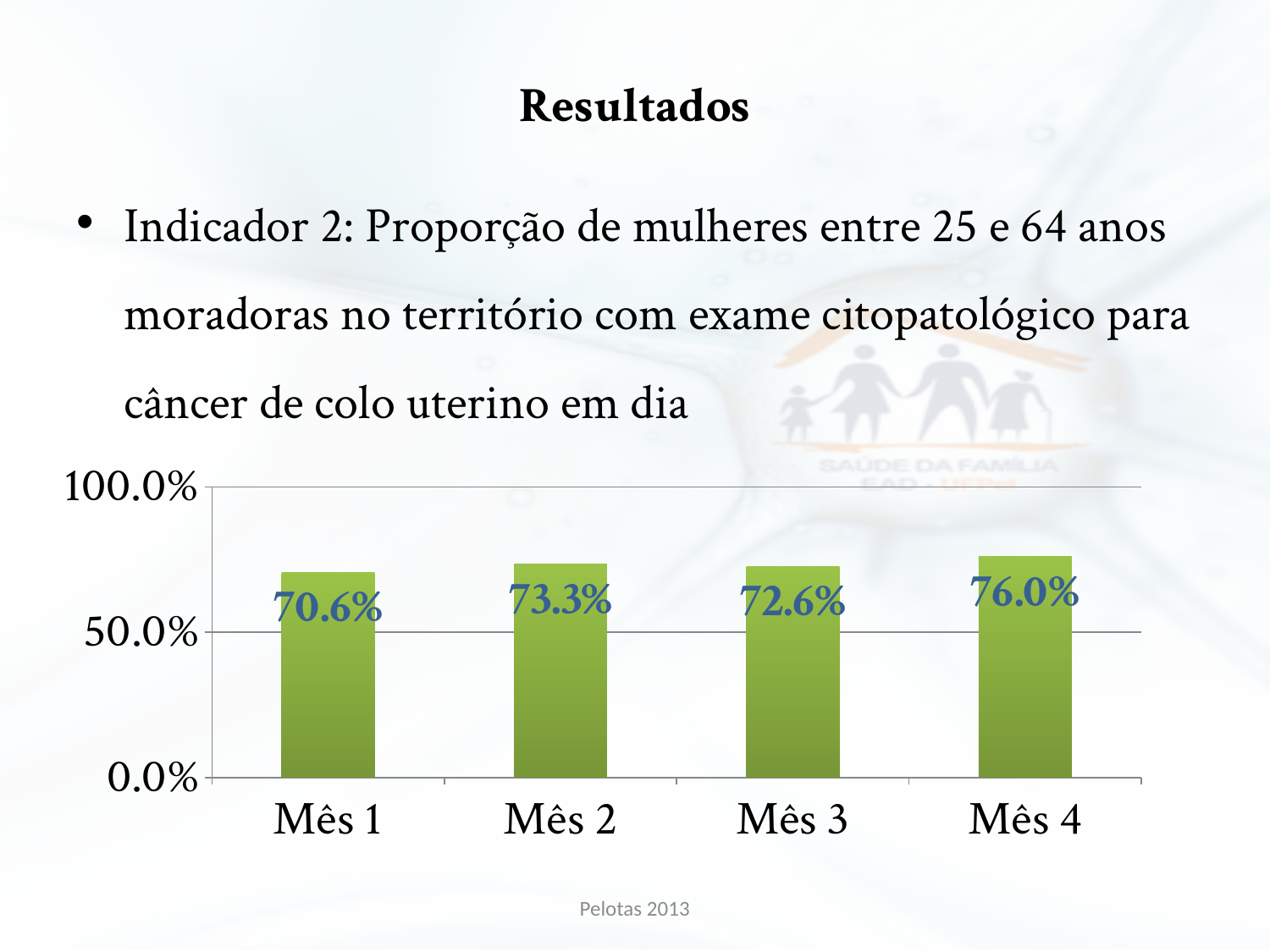

# Resultados
Indicador 2: Proporção de mulheres entre 25 e 64 anos moradoras no território com exame citopatológico para câncer de colo uterino em dia

### Chart:

| Category | Proporção de mulheres entre 25 e 64 anos moradoras no território com exame citopatológico para câncer de colo uterino em dia |
|---|---|
| Mês 1 | 0.7058823529411766 |
| Mês 2 | 0.7333333333333336 |
| Mês 3 | 0.7264957264957324 |
| Mês 4 | 0.7597402597402597 |
Pelotas 2013